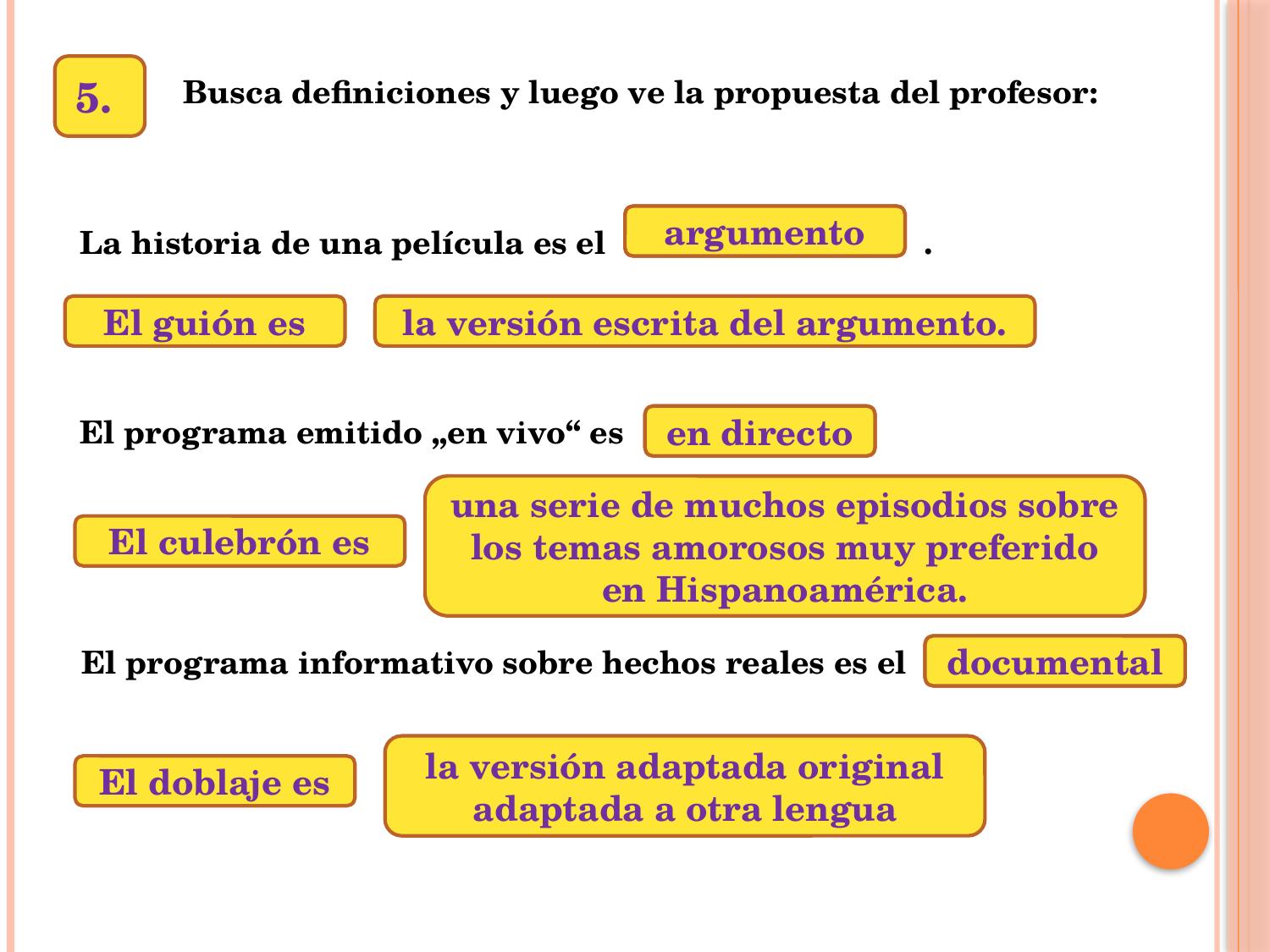

5.
Busca definiciones y luego ve la propuesta del profesor:
a………..
argumento
La historia de una película es el                                   .
El guión es
……………………………………………
la versión escrita del argumento.
El programa emitido „en vivo“ es
e.. d……….
en directo
una serie de muchos episodios sobre los temas amorosos muy preferido en Hispanoamérica.
El culebrón es
……………………………………………..
El programa informativo sobre hechos reales es el
d………….
documental
la versión adaptada original adaptada a otra lengua
El doblaje es
………………………………………………..